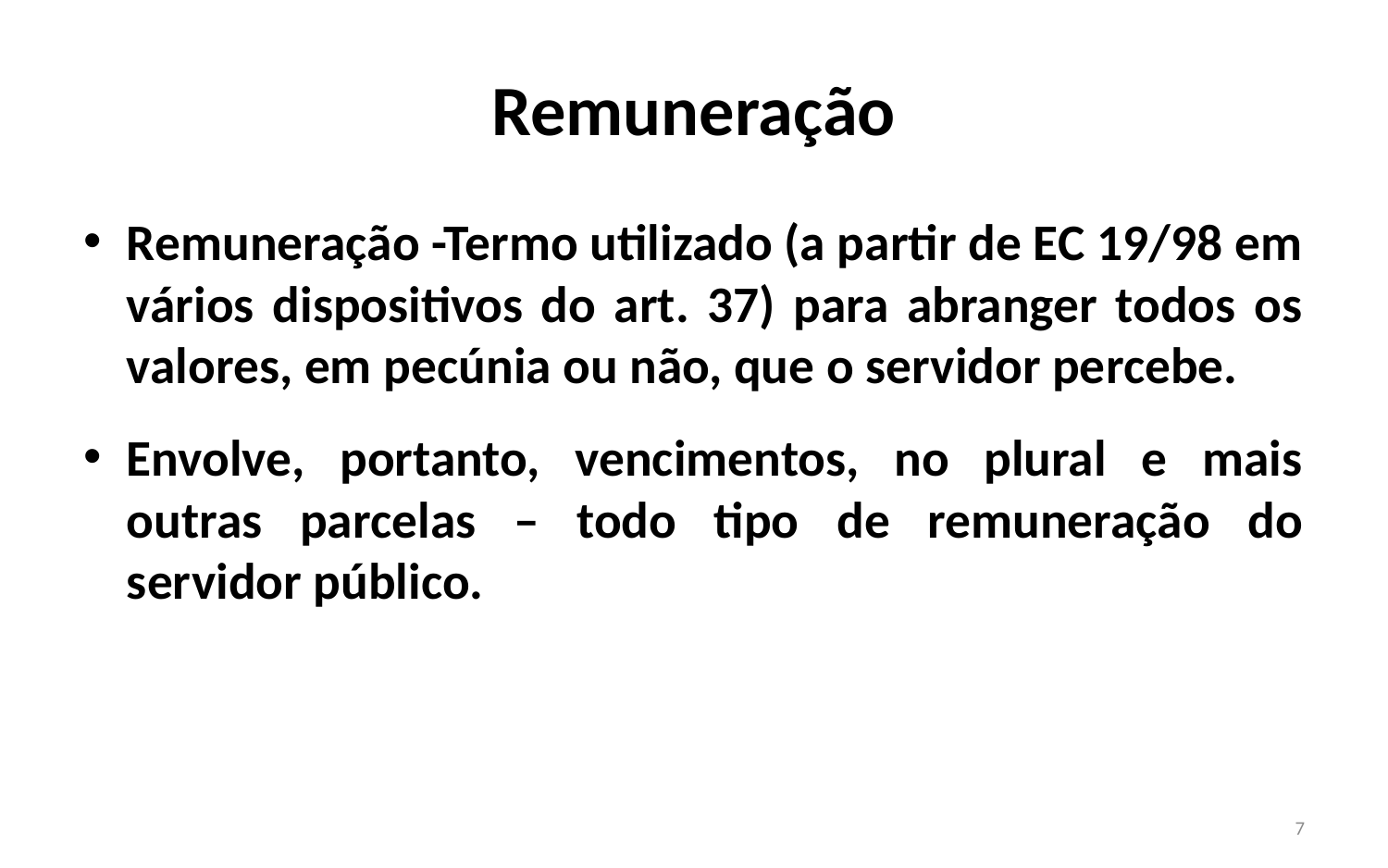

# Remuneração
Remuneração -Termo utilizado (a partir de EC 19/98 em vários dispositivos do art. 37) para abranger todos os valores, em pecúnia ou não, que o servidor percebe.

Envolve, portanto, vencimentos, no plural e mais outras parcelas – todo tipo de remuneração do servidor público.

7